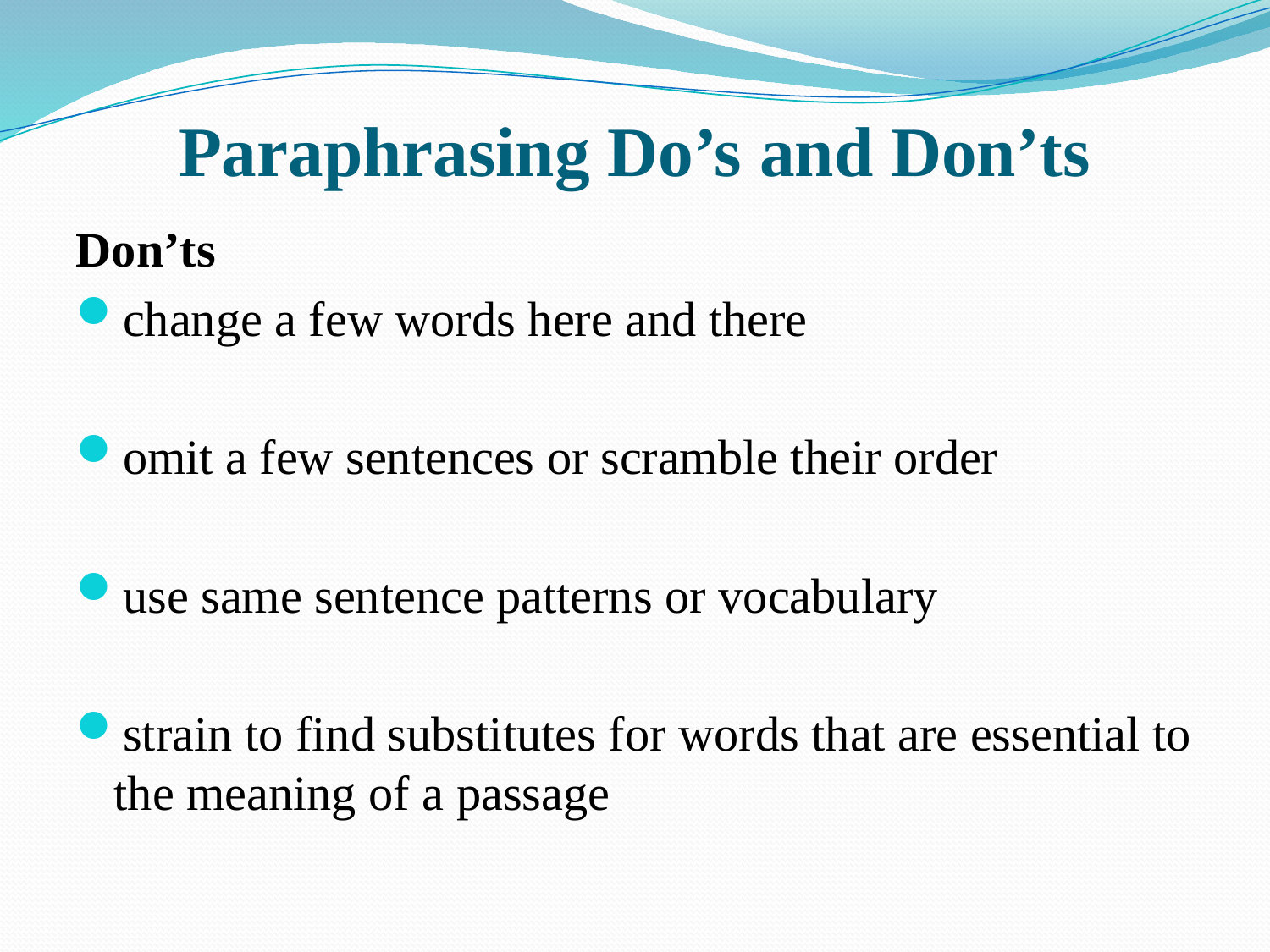

# Paraphrasing Do’s and Don’ts
Don’ts
change a few words here and there

omit a few sentences or scramble their order

use same sentence patterns or vocabulary

strain to find substitutes for words that are essential to the meaning of a passage